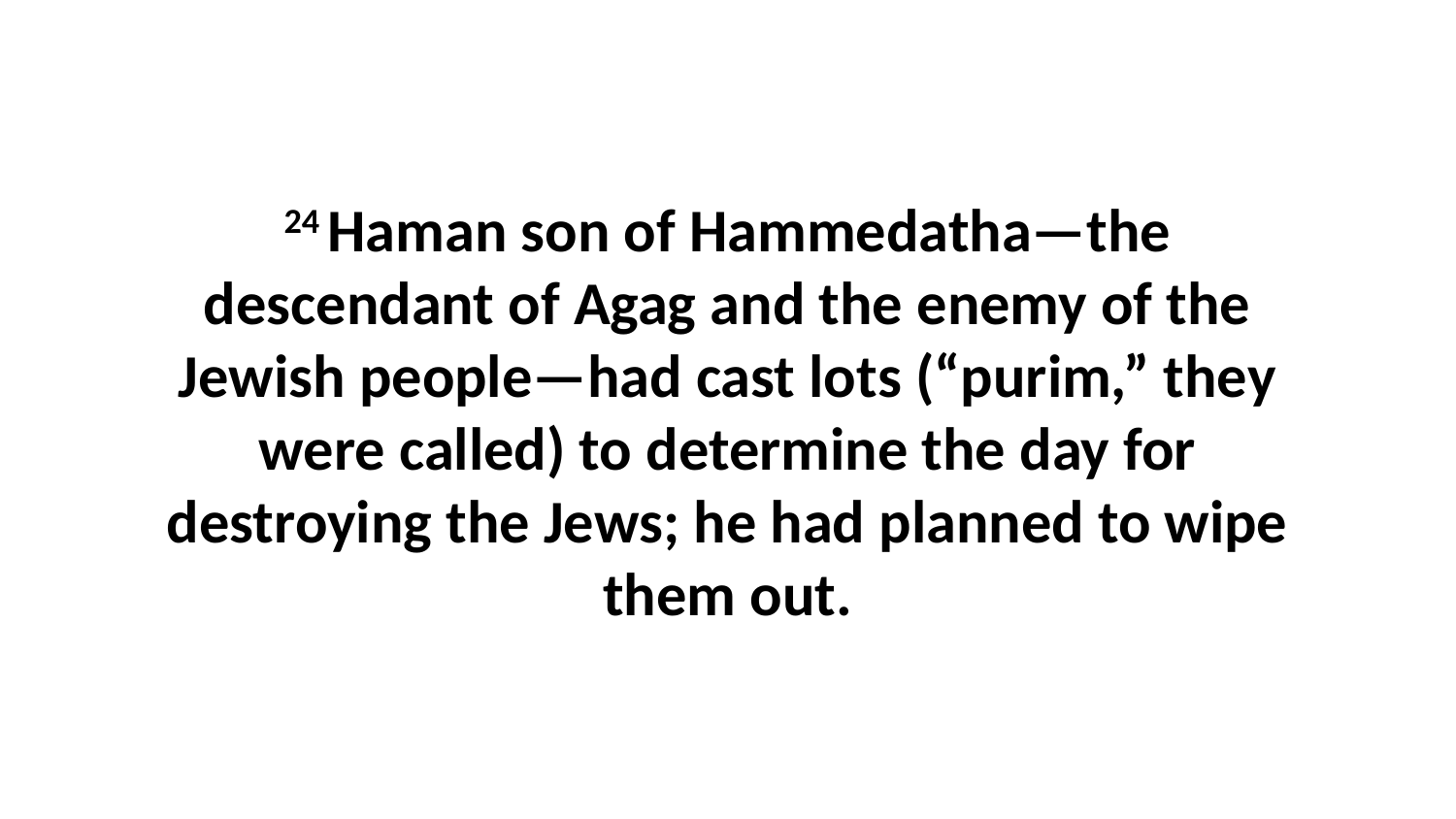

24 Haman son of Hammedatha—the descendant of Agag and the enemy of the Jewish people—had cast lots (“purim,” they were called) to determine the day for destroying the Jews; he had planned to wipe them out.